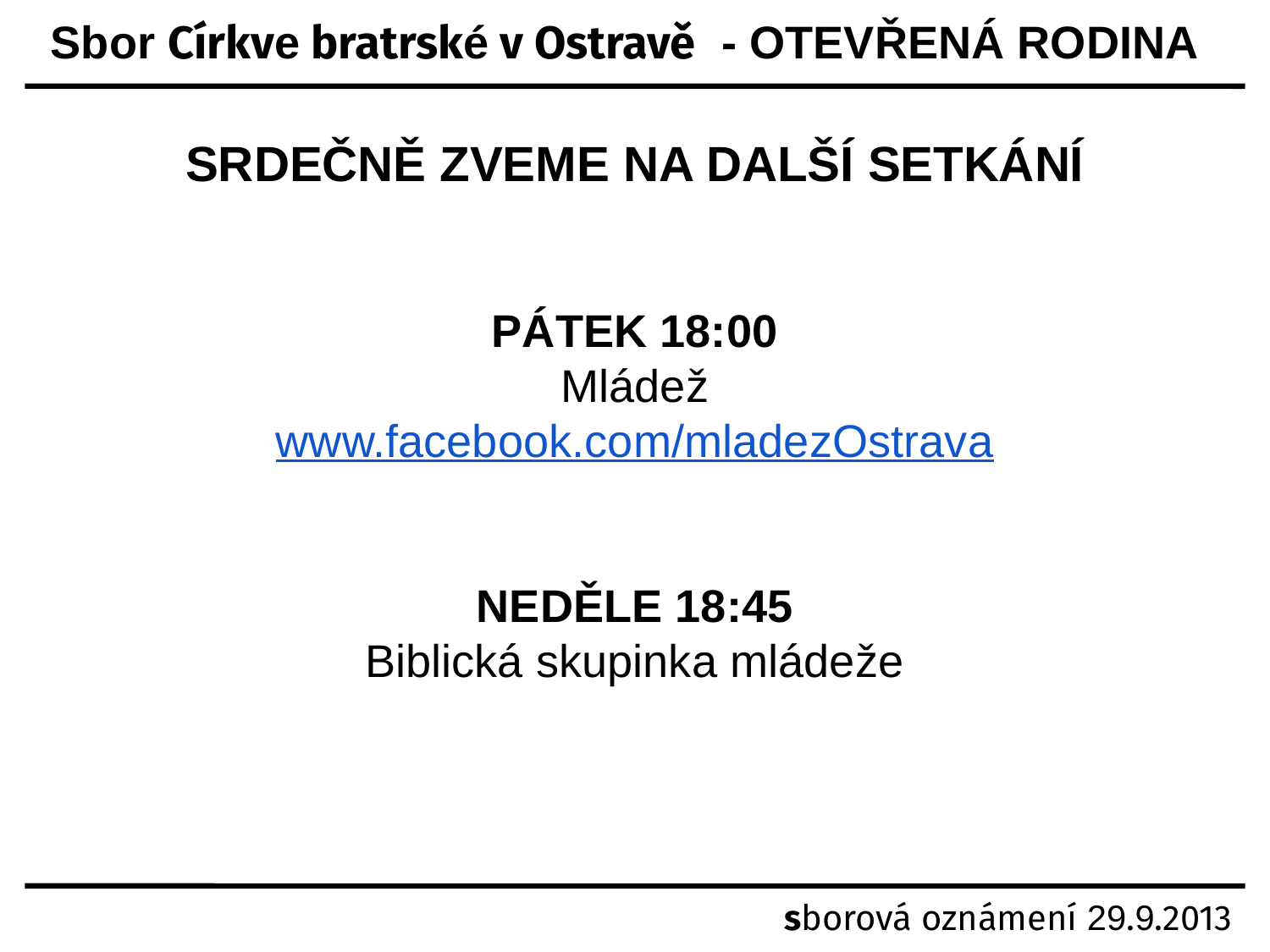

Sbor Církve bratrské v Ostravě  - OTEVŘENÁ RODINA

SRDEČNĚ ZVEME NA DALŠÍ SETKÁNÍ

PÁTEK 18:00
Mládež
www.facebook.com/mladezOstrava

NEDĚLE 18:45
Biblická skupinka mládeže

sborová oznámení 29.9.2013